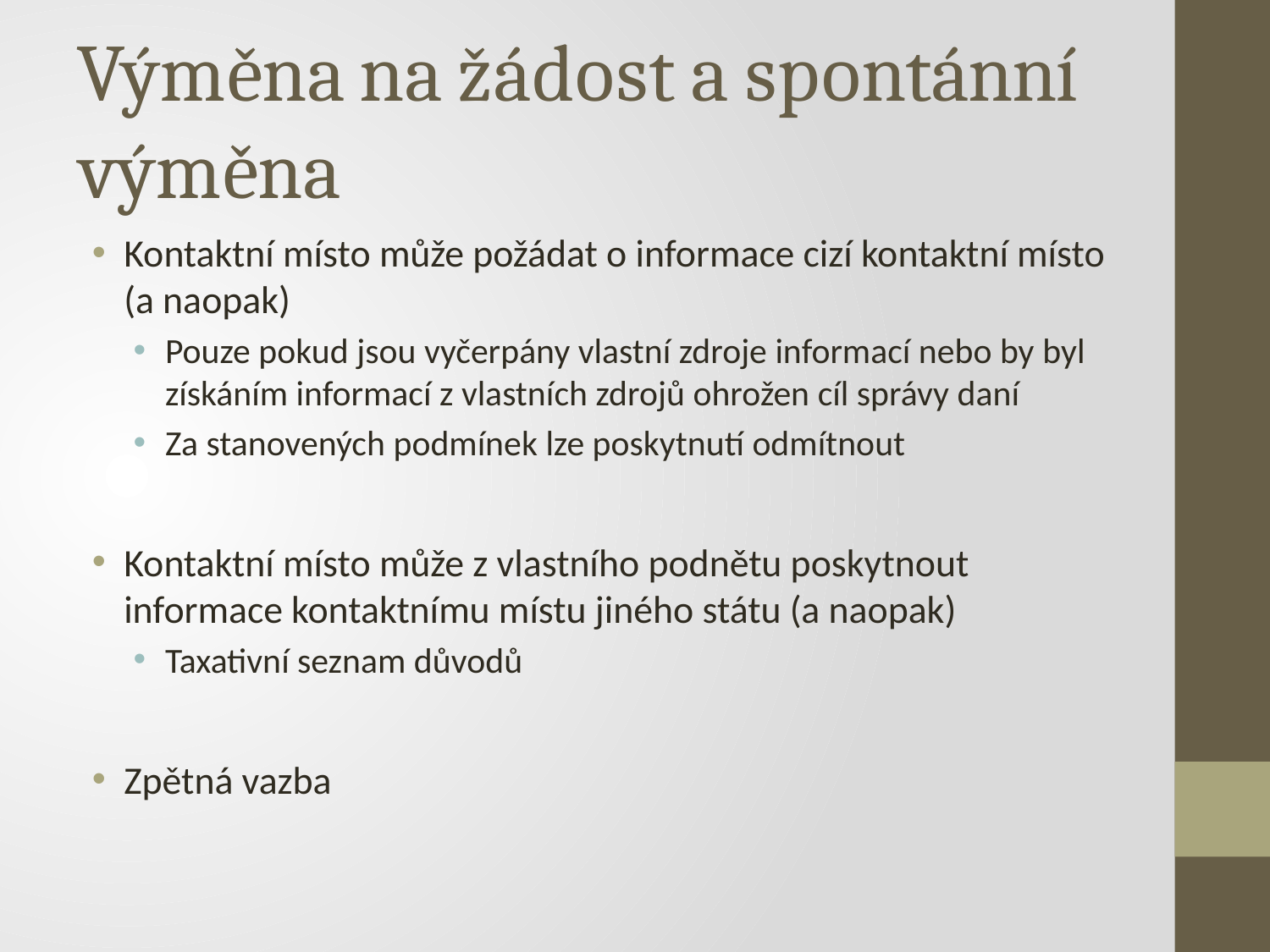

# Výměna na žádost a spontánní výměna
Kontaktní místo může požádat o informace cizí kontaktní místo (a naopak)
Pouze pokud jsou vyčerpány vlastní zdroje informací nebo by byl získáním informací z vlastních zdrojů ohrožen cíl správy daní
Za stanovených podmínek lze poskytnutí odmítnout

Kontaktní místo může z vlastního podnětu poskytnout informace kontaktnímu místu jiného státu (a naopak)
Taxativní seznam důvodů

Zpětná vazba